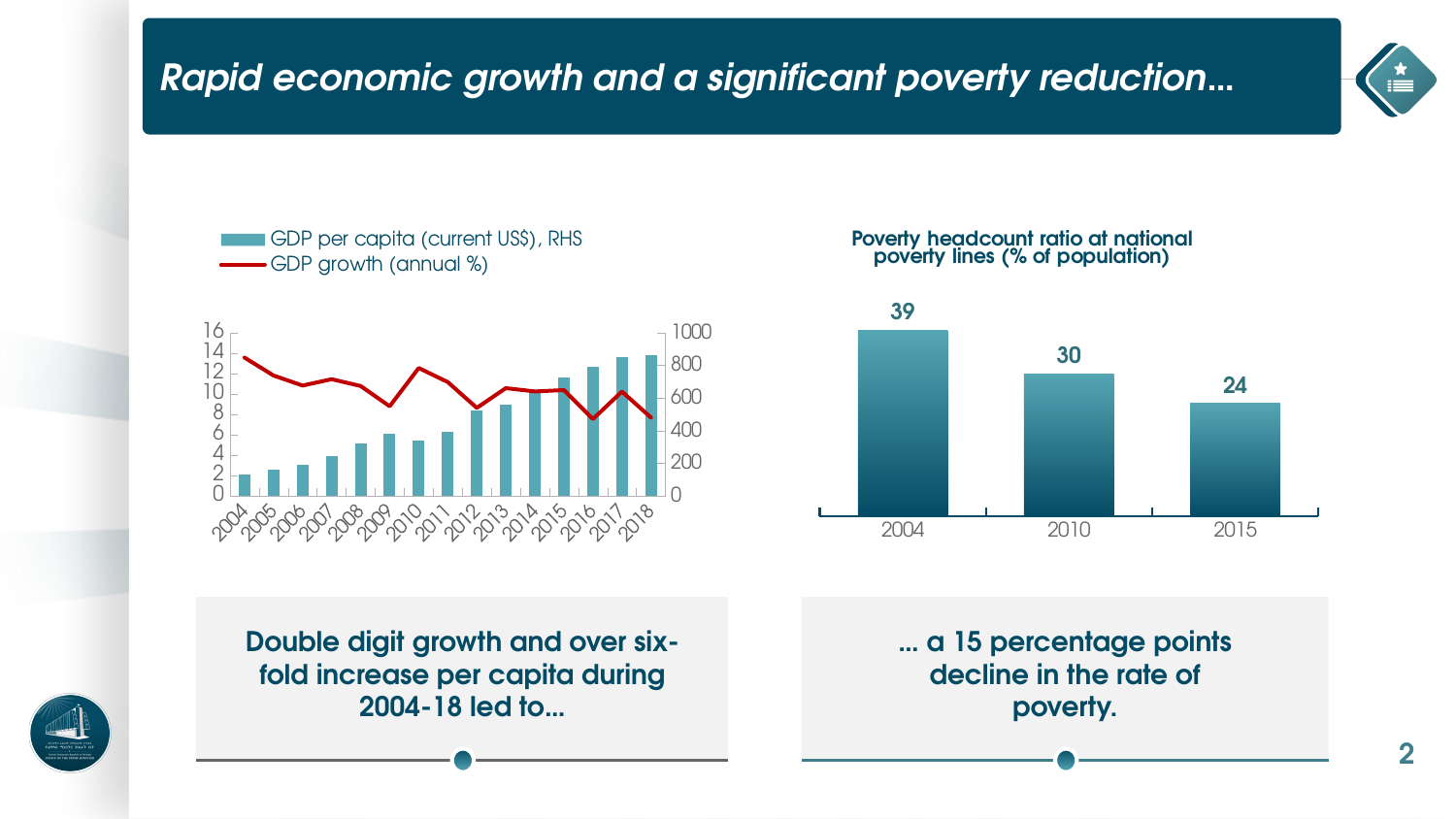

Rapid economic growth and a significant poverty reduction…

### Chart

| Category | GDP per capita (current US$), RHS | GDP growth (annual %) |
|---|---|---|
| 2004 | 135.76238579647065 | 13.57260313686948 |
| 2005 | 161.62662477307816 | 11.818765946649389 |
| 2006 | 193.7949056425163 | 10.834727065877003 |
| 2007 | 243.3026822469456 | 11.456167000023612 |
| 2008 | 325.38255426505634 | 10.788521685372537 |
| 2009 | 379.75663854088754 | 8.802553197825638 |
| 2010 | 341.3099092005042 | 12.550538345930764 |
| 2011 | 396.0 | 11.178296227164154 |
| 2012 | 523.0 | 8.647811633374152 |
| 2013 | 559.0 | 10.58227004826722 |
| 2014 | 640.0 | 10.257492961005132 |
| 2015 | 725.0 | 10.3924630202334 |
| 2016 | 794.0 | 7.561766692052577 |
| 2017 | 853.4282208588957 | 10.245810850258973 |
| 2018 | 860.2478527607361 | 7.7 |

### Chart: Poverty headcount ratio at national poverty lines (% of population)

| Category | Poverty headcount ratio at national poverty lines (% of population) |
|---|---|
| 2004 | 38.7 |
| 2010 | 29.6 |
| 2015 | 23.5 |

Double digit growth and over six-fold increase per capita during 2004-18 led to…

… a 15 percentage points decline in the rate of poverty.
2